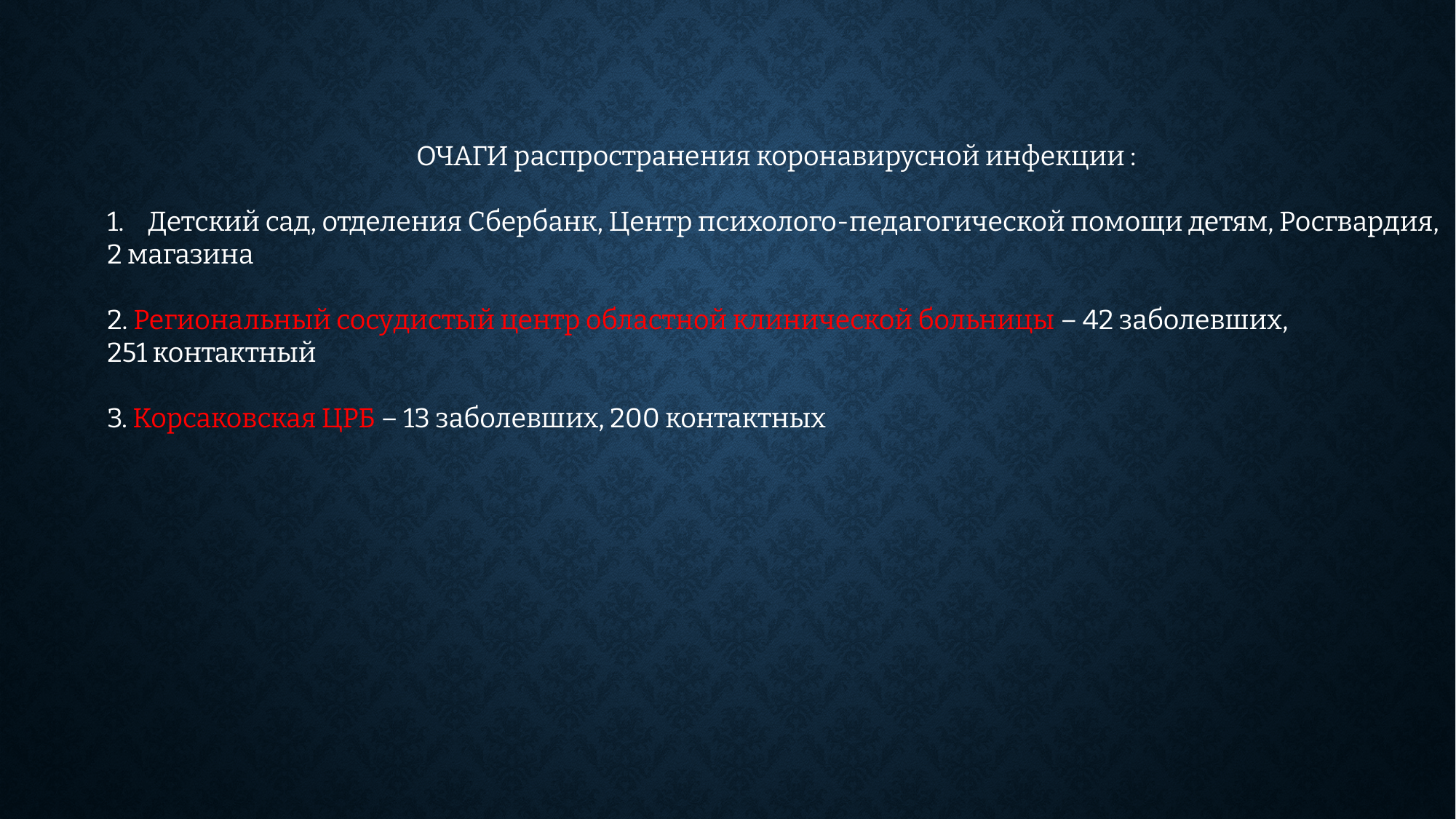

ОЧАГИ распространения коронавирусной инфекции :

Детский сад, отделения Сбербанк, Центр психолого-педагогической помощи детям, Росгвардия,
2 магазина

2. Региональный сосудистый центр областной клинической больницы – 42 заболевших,
251 контактный

3. Корсаковская ЦРБ – 13 заболевших, 200 контактных